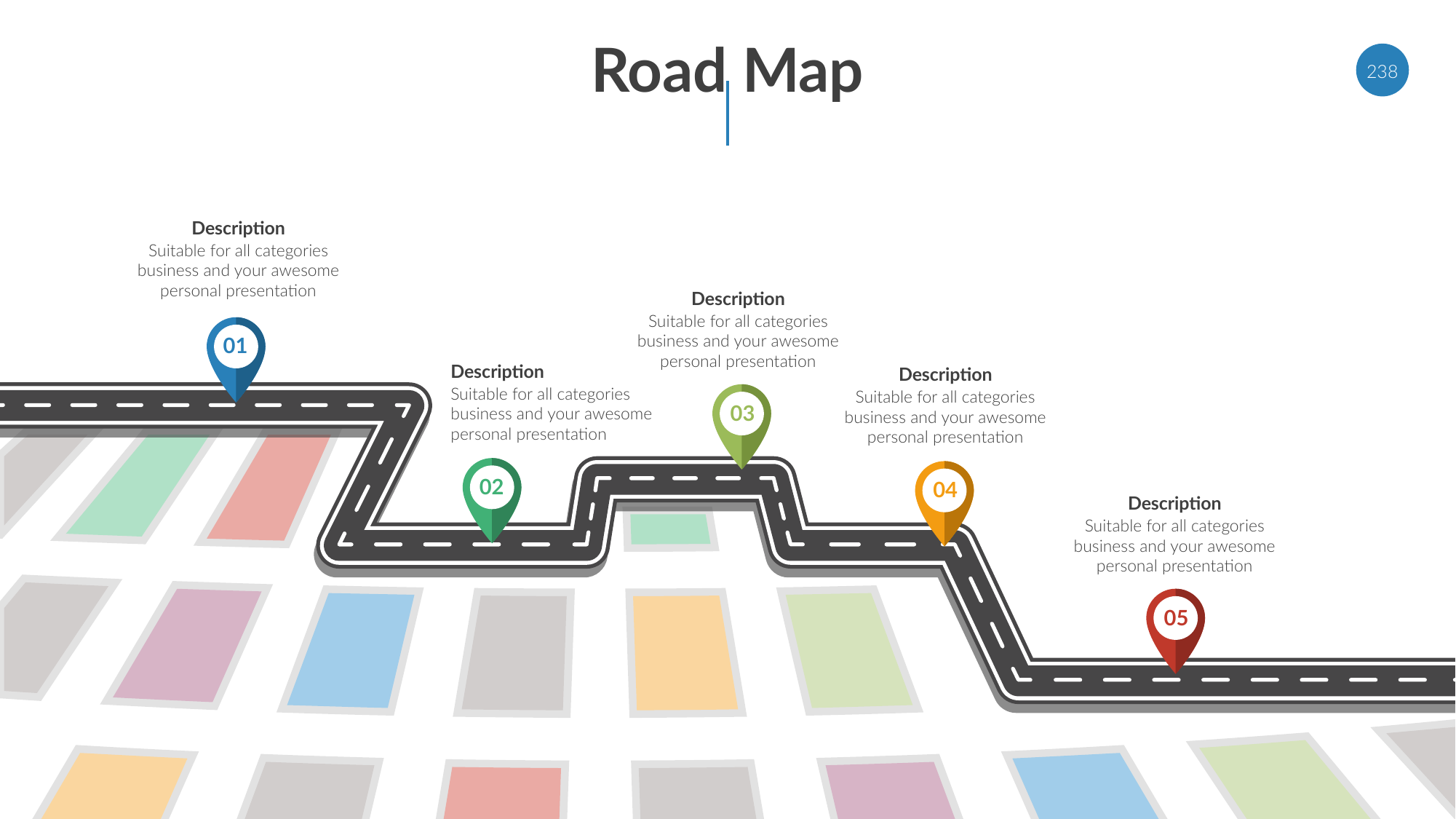

# Road Map
238
Description
Suitable for all categories business and your awesome personal presentation
Description
Suitable for all categories business and your awesome personal presentation

01
Description
Description
Suitable for all categories business and your awesome personal presentation
Suitable for all categories business and your awesome personal presentation

03

02
04
Description
Suitable for all categories business and your awesome personal presentation

05